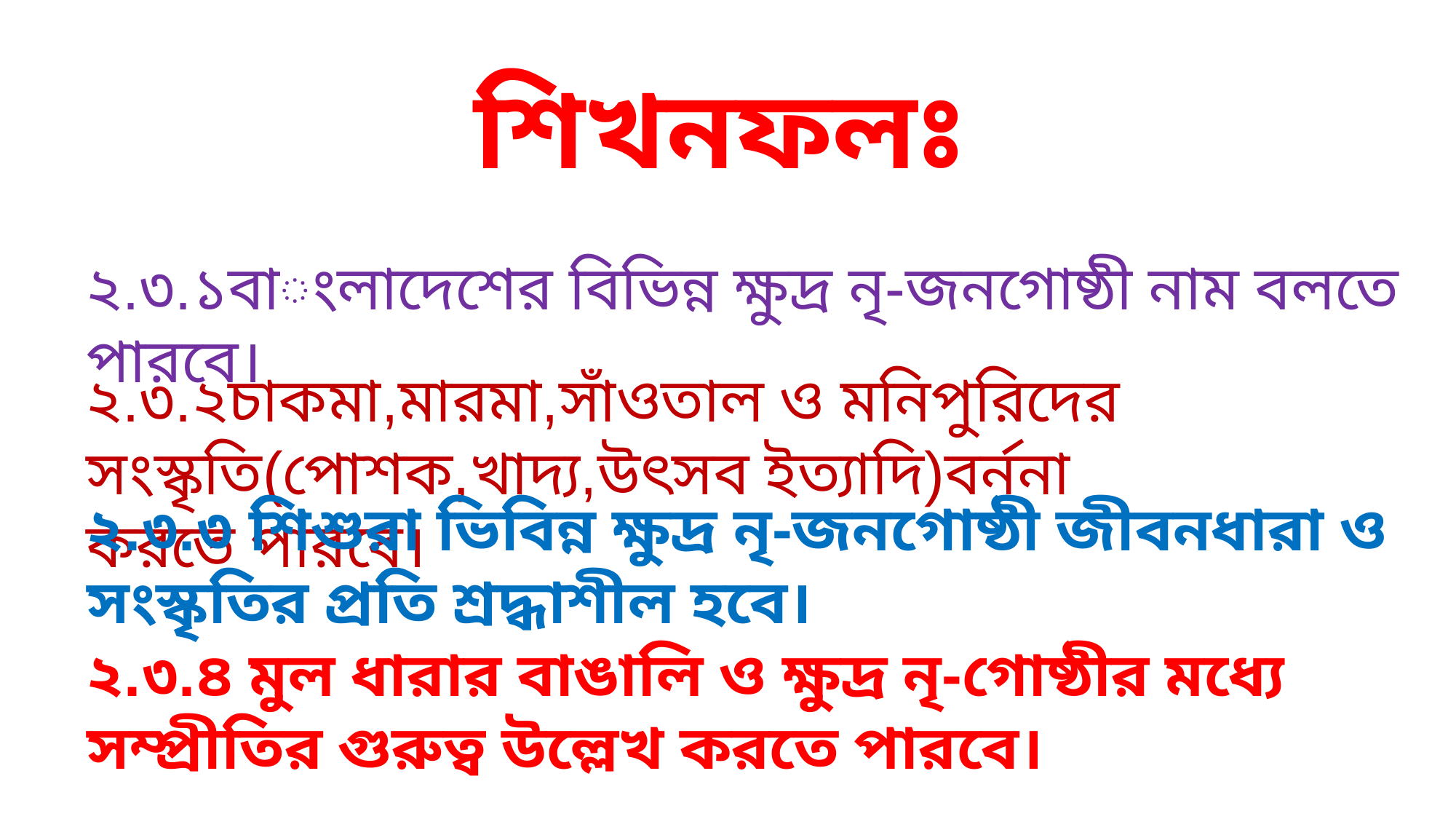

শিখনফলঃ
২.৩.১বাংলাদেশের বিভিন্ন ক্ষুদ্র নৃ-জনগোষ্ঠী নাম বলতে পারবে।
২.৩.২চাকমা,মারমা,সাঁওতাল ও মনিপুরিদের সংস্কৃতি(পোশক,খাদ্য,উৎসব ইত্যাদি)বর্ননা করতে পারবে।
২.৩.৩ শিশুরা ভিবিন্ন ক্ষুদ্র নৃ-জনগোষ্ঠী জীবনধারা ও সংস্কৃতির প্রতি শ্রদ্ধাশীল হবে।
২.৩.৪ মুল ধারার বাঙালি ও ক্ষুদ্র নৃ-গোষ্ঠীর মধ্যে সম্প্রীতির গুরুত্ব উল্লেখ করতে পারবে।